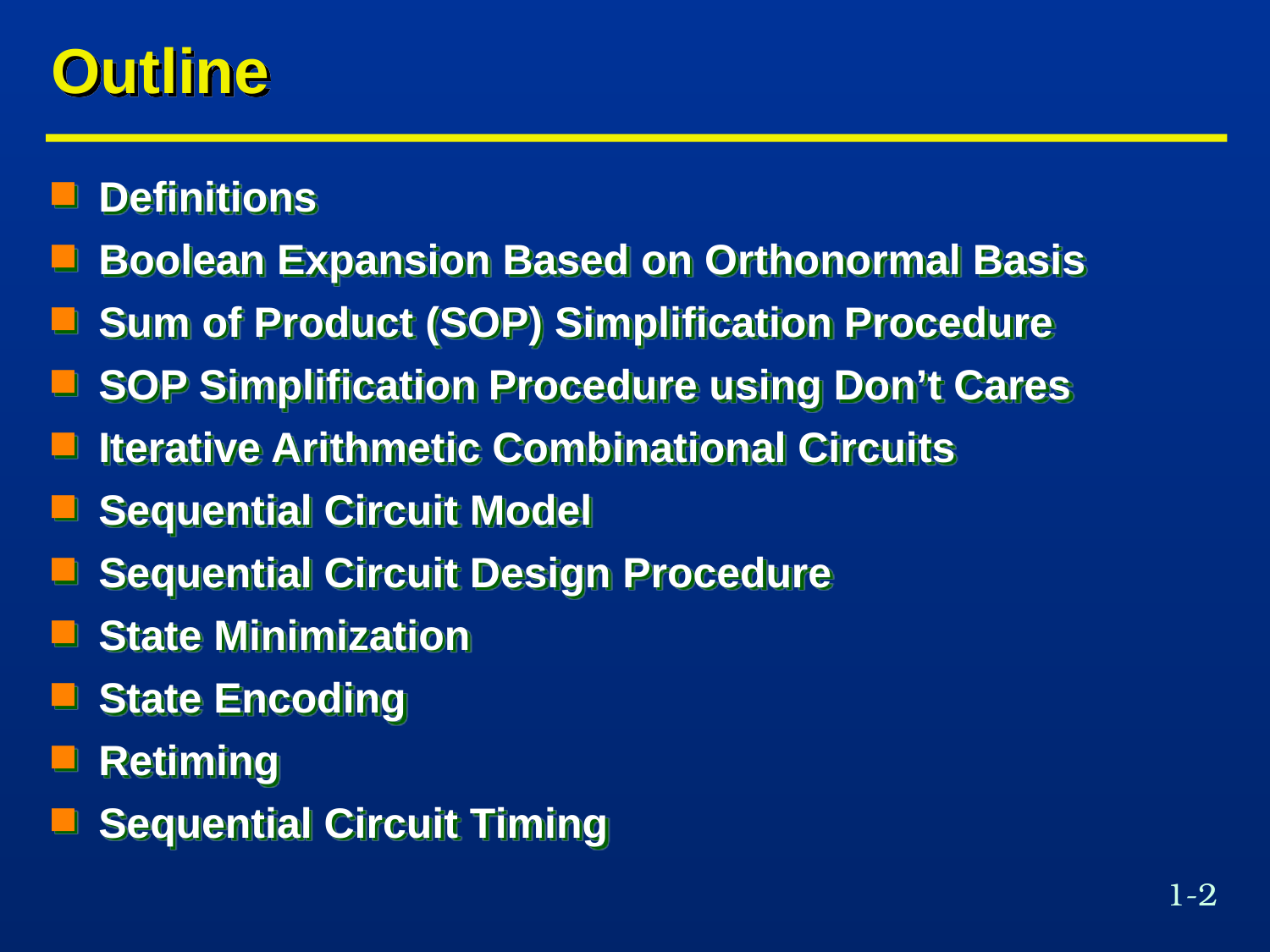

# Outline
Definitions
Boolean Expansion Based on Orthonormal Basis
Sum of Product (SOP) Simplification Procedure
SOP Simplification Procedure using Don’t Cares
Iterative Arithmetic Combinational Circuits
Sequential Circuit Model
Sequential Circuit Design Procedure
State Minimization
State Encoding
Retiming
Sequential Circuit Timing